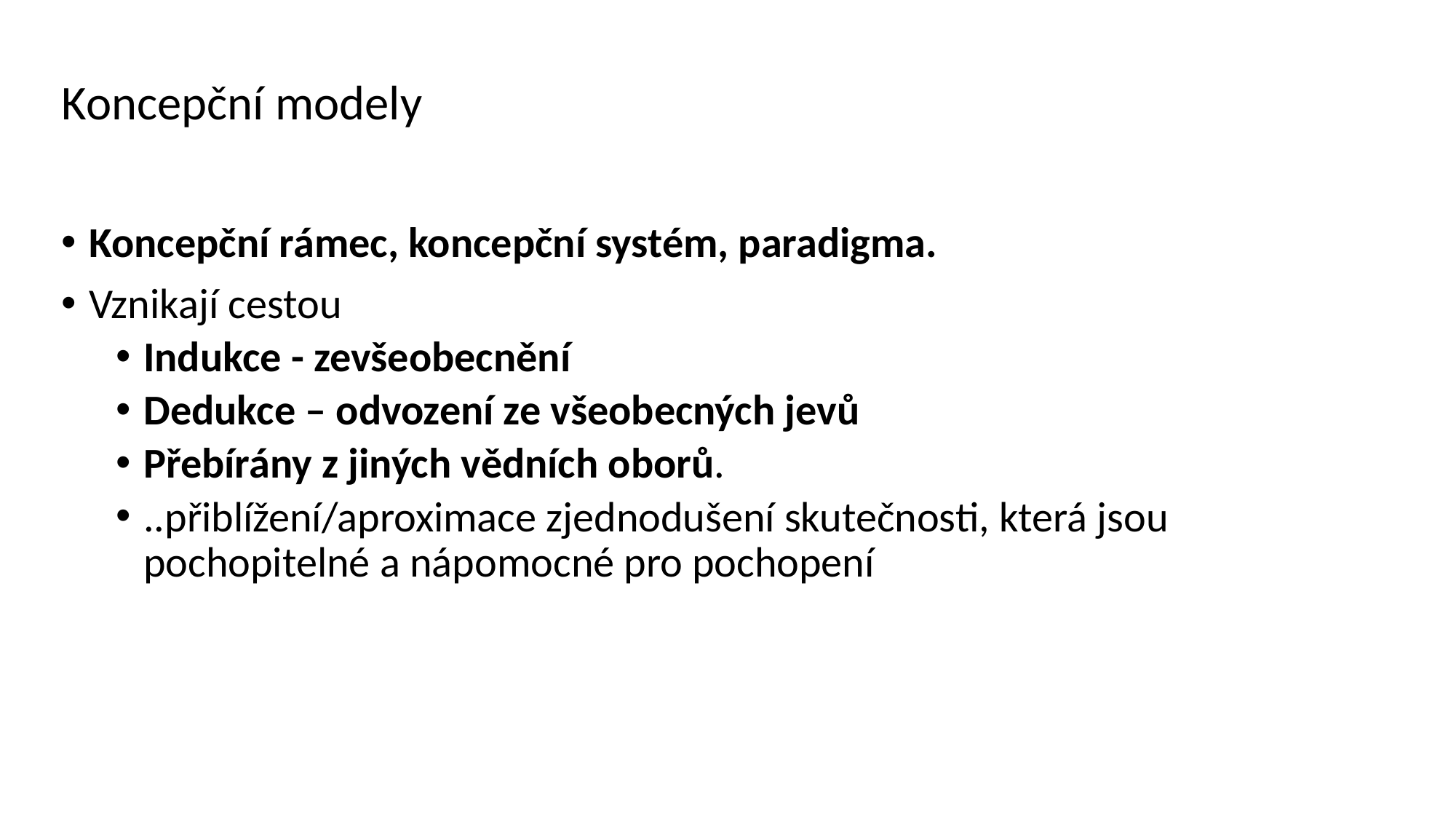

Koncepční modely
Koncepční rámec, koncepční systém, paradigma.
Vznikají cestou
Indukce - zevšeobecnění
Dedukce – odvození ze všeobecných jevů
Přebírány z jiných vědních oborů.
..přiblížení/aproximace zjednodušení skutečnosti, která jsou pochopitelné a nápomocné pro pochopení